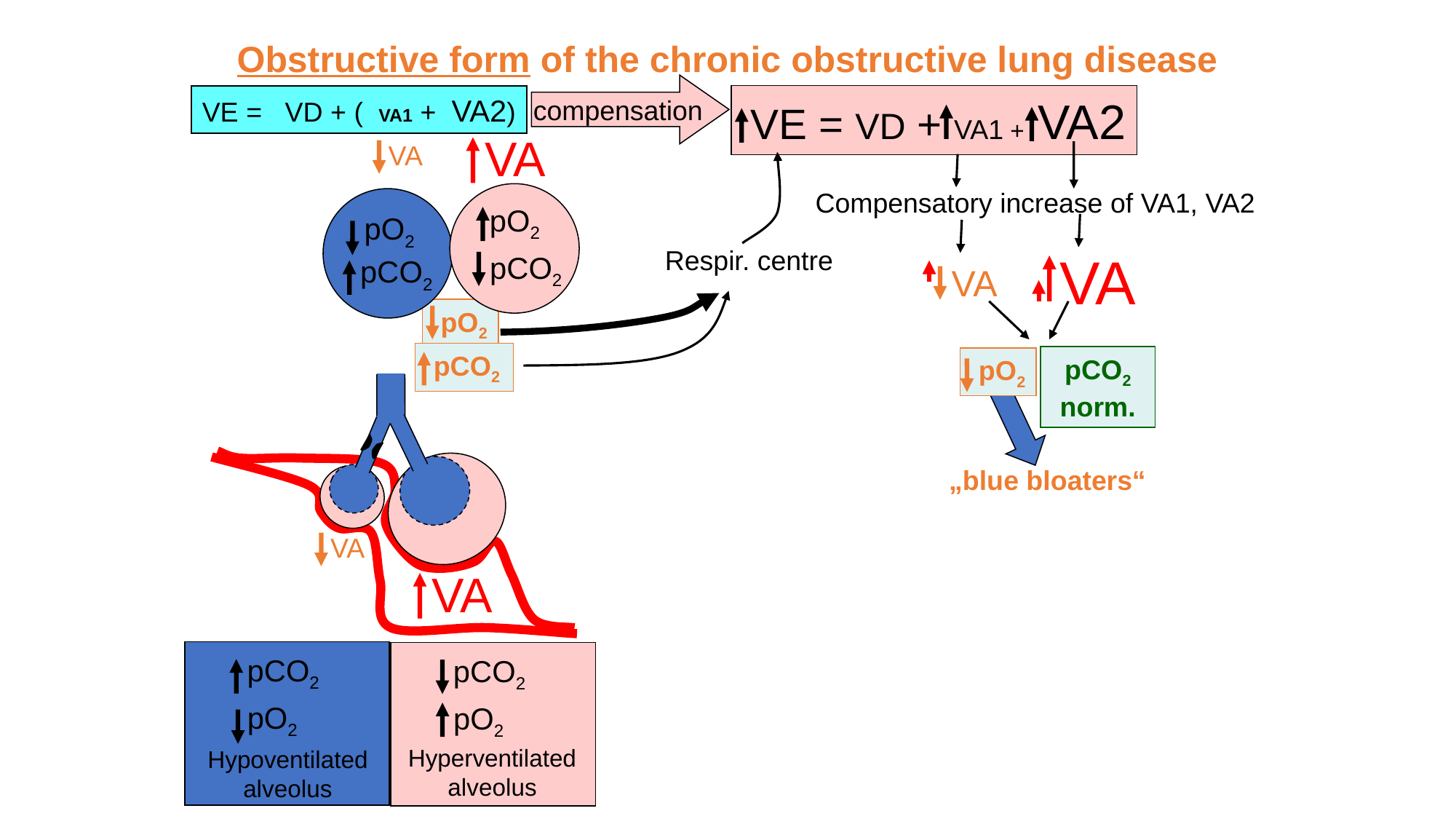

Obstructive form of the chronic obstructive lung disease
compensation
 VE = VD + VA1 +  VA2
VE =   VD + (  VA1 +  VA2)

VA
VA

Compensatory increase of VA1, VA2

pO2
pO2

Respir. centre
VA
pCO2
pCO2

VA

 pO2

 pCO2
pCO2
norm.
 pO2

„blue bloaters“

VA

VA

pCO2
pCO2

pO2
pO2

Hyperventilated alveolus
Hypoventilated alveolus